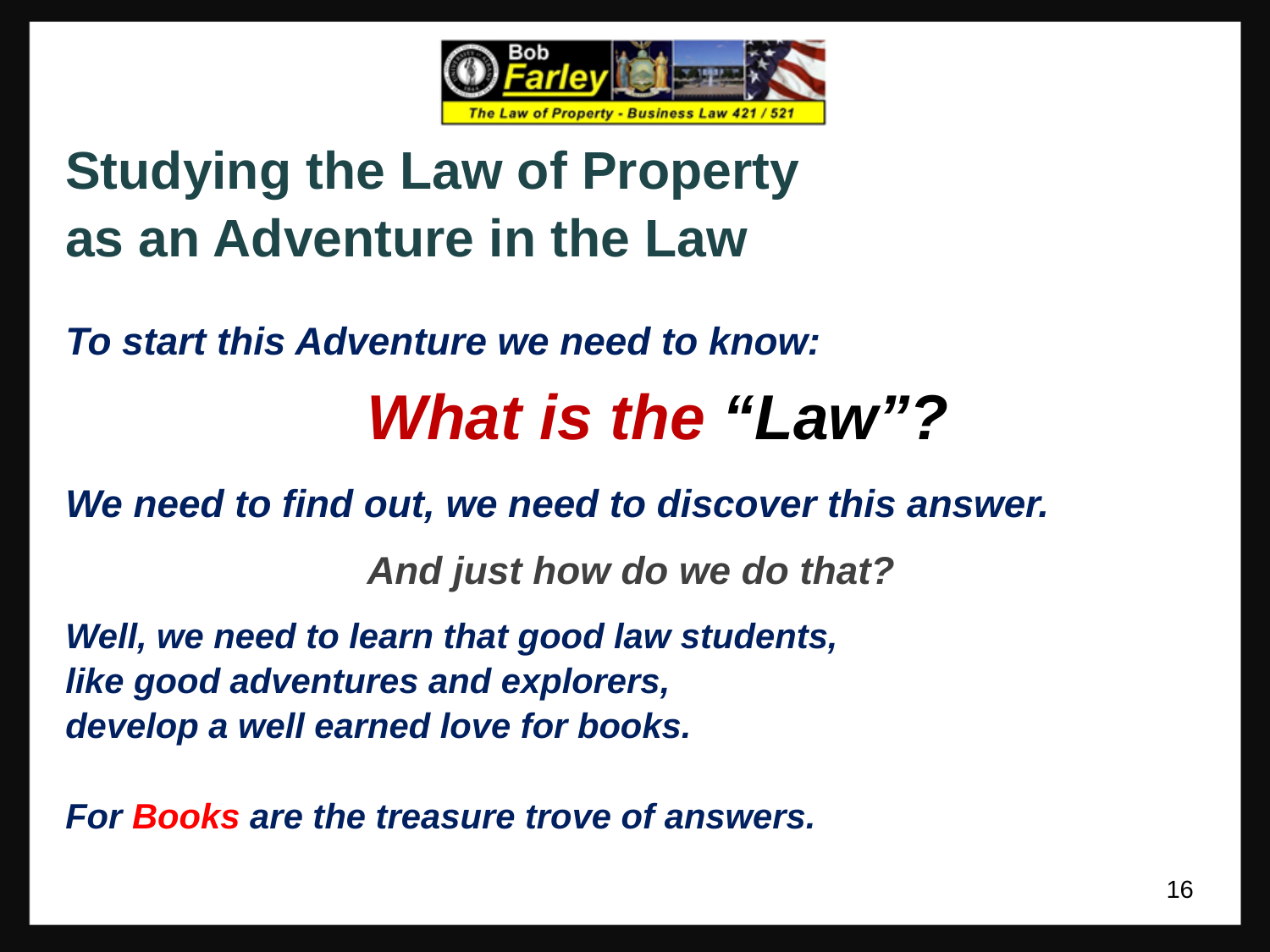

Studying the Law of Property
as an Adventure in the Law

To start this Adventure we need to know:

			What is the “Law”?

We need to find out, we need to discover this answer.

			And just how do we do that?

Well, we need to learn that good law students,
like good adventures and explorers,
develop a well earned love for books.

For Books are the treasure trove of answers.

16